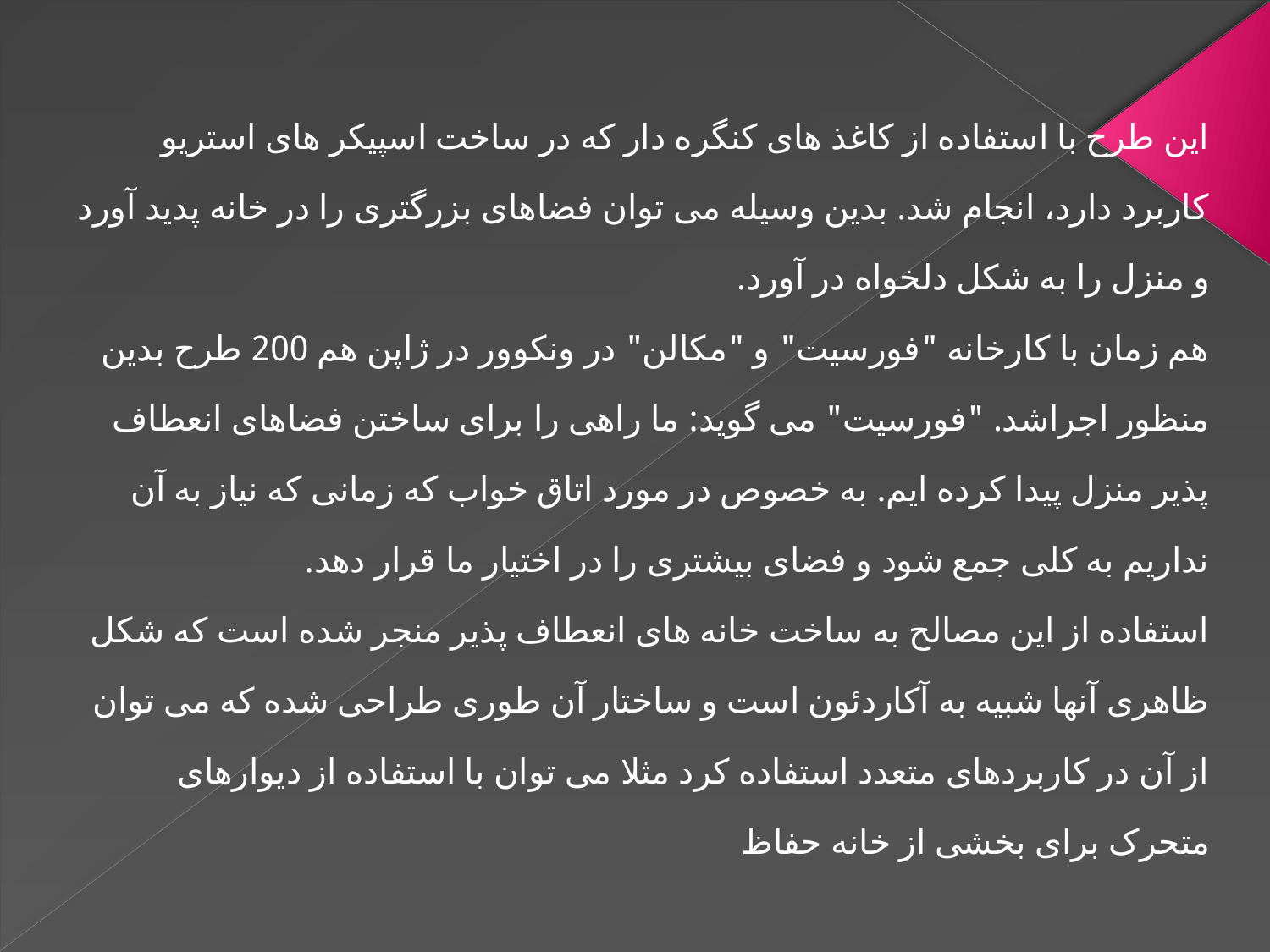

این طرح با استفاده از کاغذ های کنگره دار که در ساخت اسپیکر های استریو کاربرد دارد، انجام شد. بدین وسیله می توان فضاهای بزرگتری را در خانه پدید آورد و منزل را به شکل دلخواه در آورد.
هم زمان با کارخانه "فورسیت" و "مکالن" در ونکوور در ژاپن هم 200 طرح بدین منظور اجراشد. "فورسیت" می گوید: ما راهی را برای ساختن فضاهای انعطاف پذیر منزل پیدا کرده ایم. به خصوص در مورد اتاق خواب که زمانی که نیاز به آن نداریم به کلی جمع شود و فضای بیشتری را در اختیار ما قرار دهد.
استفاده از این مصالح به ساخت خانه های انعطاف پذیر منجر شده است که شکل ظاهری آنها شبیه به آکاردئون است و ساختار آن طوری طراحی شده که می توان از آن در کاربردهای متعدد استفاده کرد مثلا می توان با استفاده از دیوارهای متحرک برای بخشی از خانه حفاظ